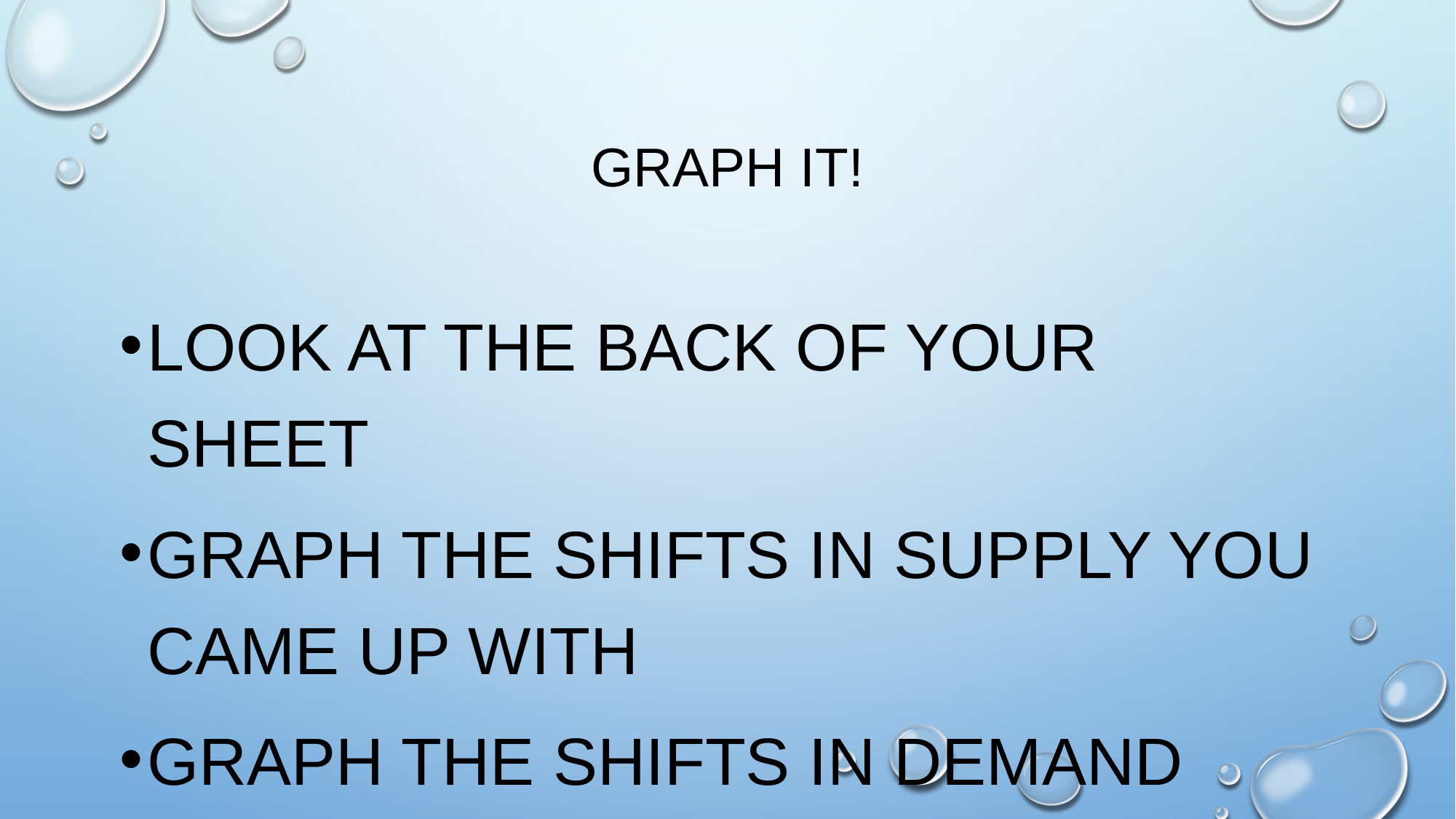

Look at the back of your sheet
Graph the shifts in supply you came up with
Graph the shifts in demand your consumers came up with
# Graph It!